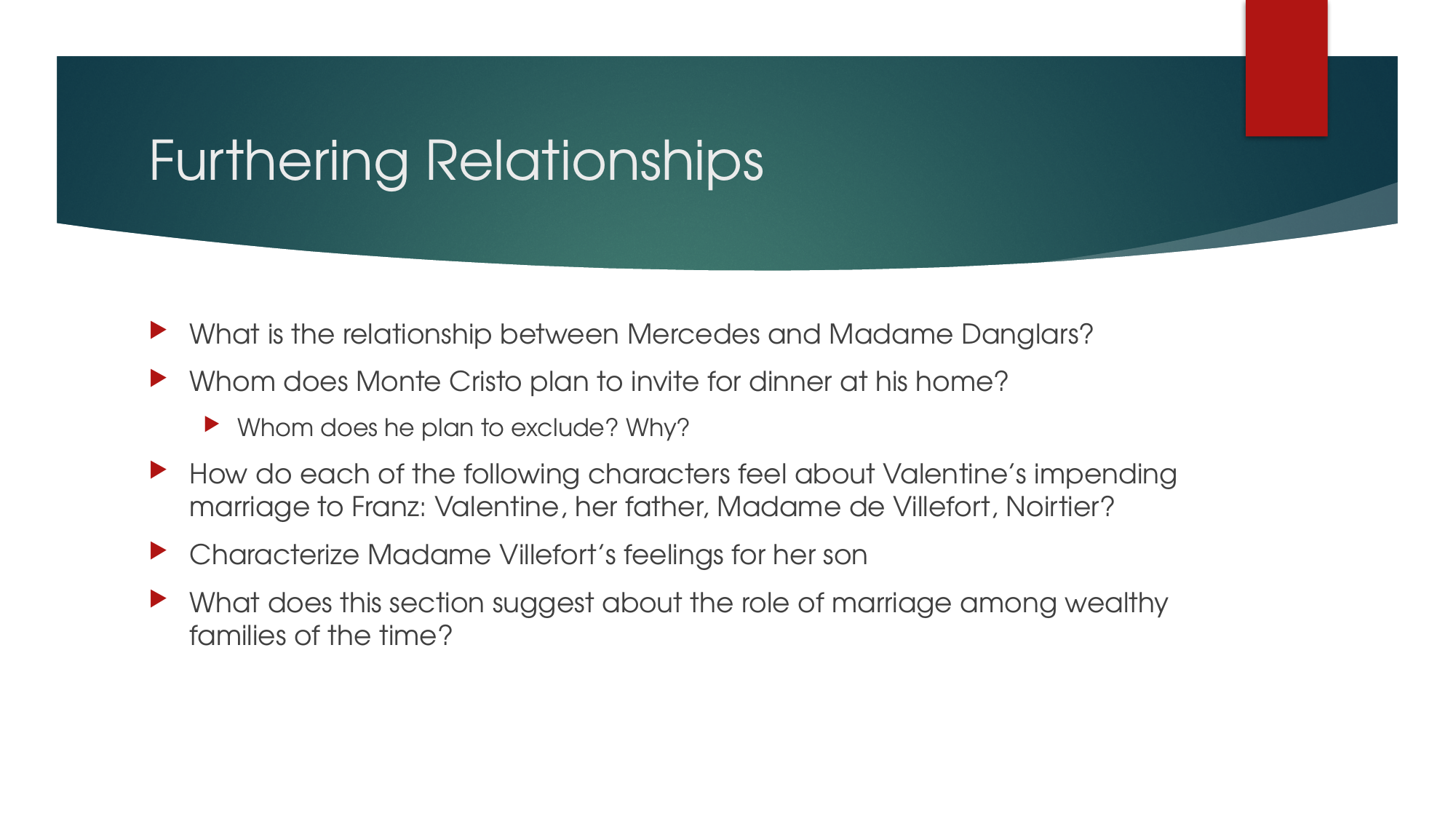

# Furthering Relationships
What is the relationship between Mercedes and Madame Danglars?
Whom does Monte Cristo plan to invite for dinner at his home?
Whom does he plan to exclude? Why?
How do each of the following characters feel about Valentine’s impending marriage to Franz: Valentine, her father, Madame de Villefort, Noirtier?
Characterize Madame Villefort’s feelings for her son
What does this section suggest about the role of marriage among wealthy families of the time?